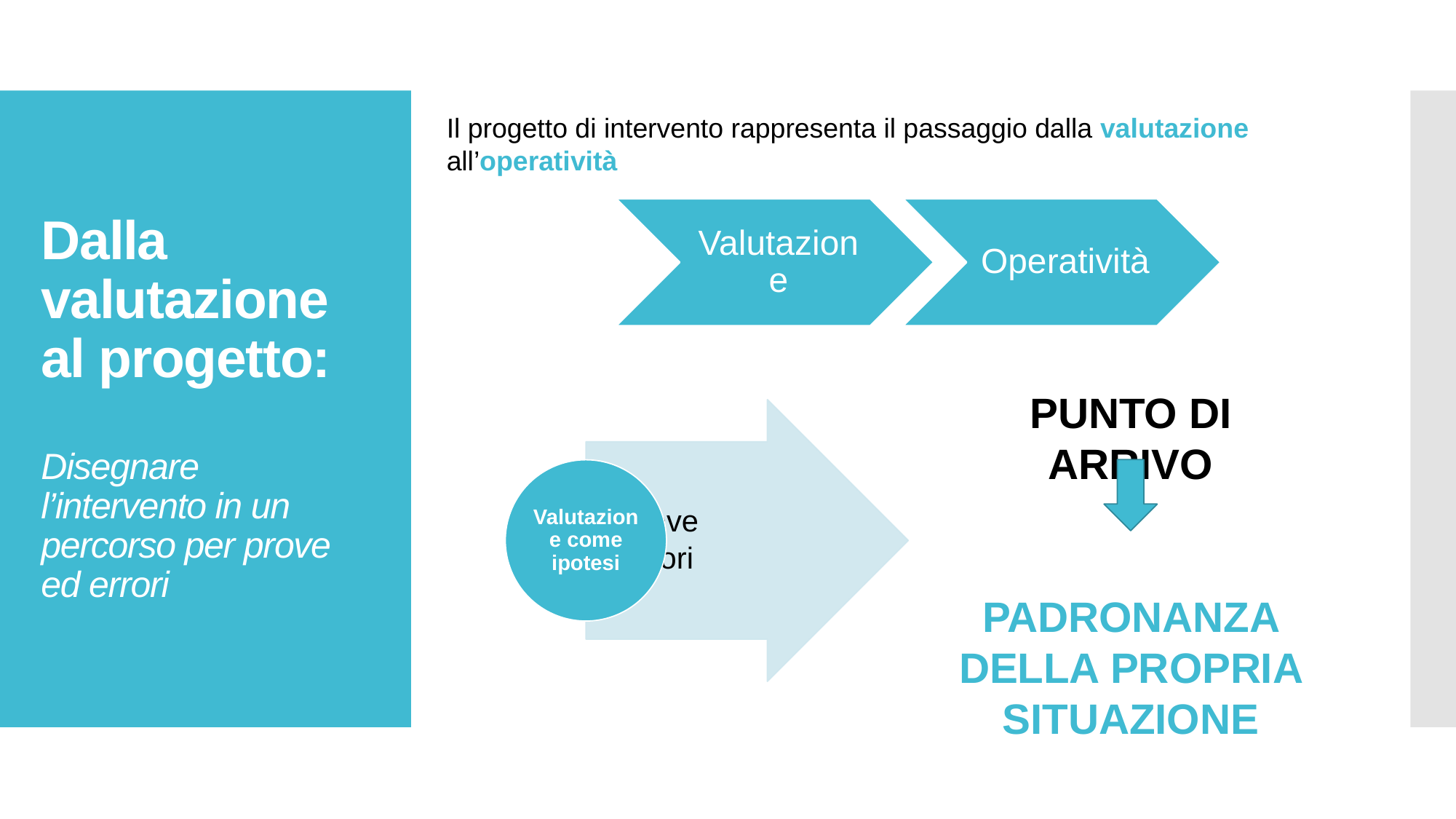

Il progetto di intervento rappresenta il passaggio dalla valutazione all’operatività
Valutazione
Operatività
# Dalla valutazione al progetto: Disegnare l’intervento in un percorso per prove ed errori
PUNTO DI ARRIVO

PADRONANZA DELLA PROPRIA SITUAZIONE

Prove
Errori
Valutazione come ipotesi